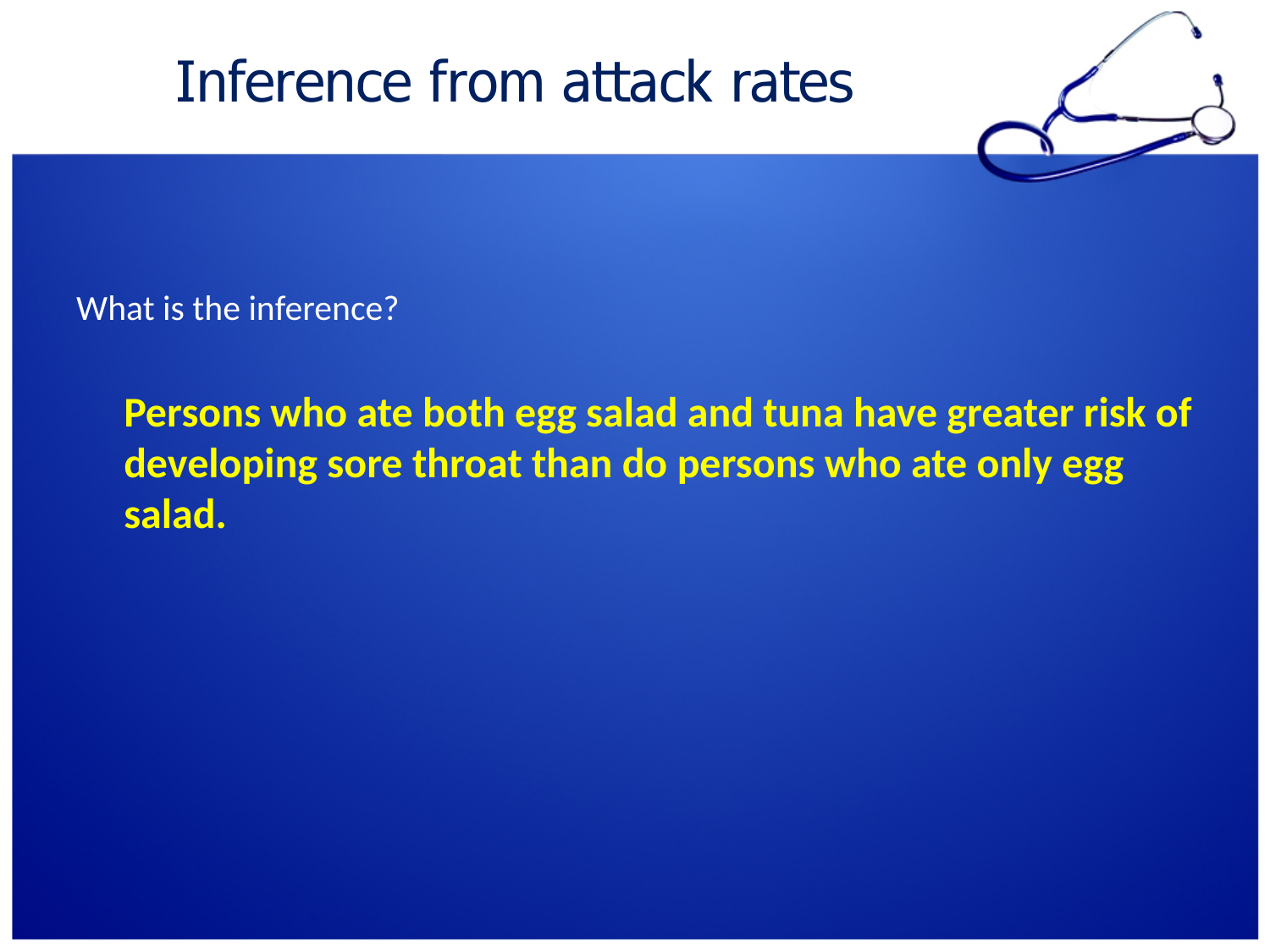

# Inference from attack rates

What is the inference?

	Persons who ate both egg salad and tuna have greater risk of developing sore throat than do persons who ate only egg salad.